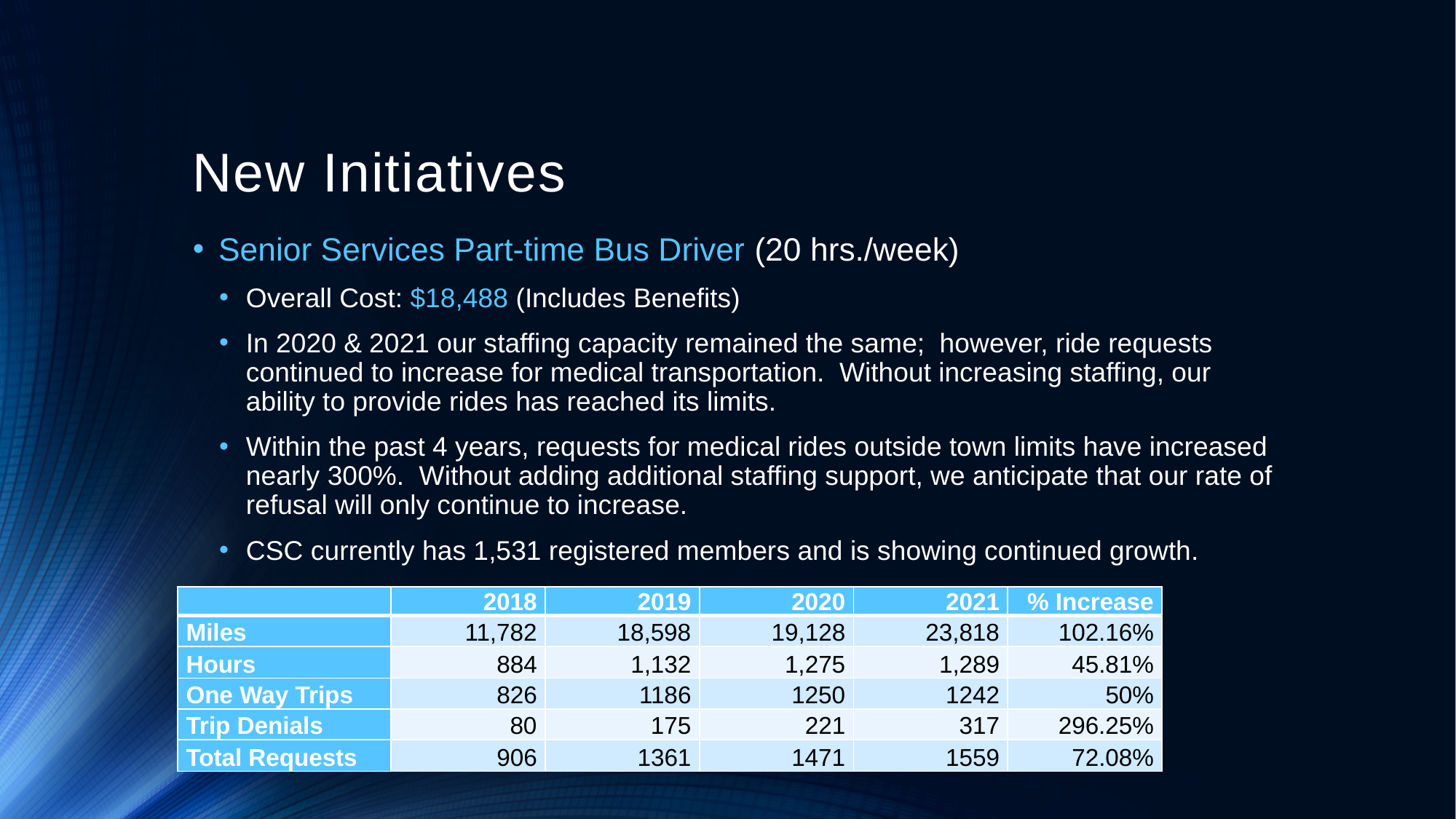

# New Initiatives
Senior Services Part-time Bus Driver (20 hrs./week)
Overall Cost: $18,488 (Includes Benefits)
In 2020 & 2021 our staffing capacity remained the same;  however, ride requests continued to increase for medical transportation.  Without increasing staffing, our ability to provide rides has reached its limits.
Within the past 4 years, requests for medical rides outside town limits have increased nearly 300%.  Without adding additional staffing support, we anticipate that our rate of refusal will only continue to increase.
CSC currently has 1,531 registered members and is showing continued growth.

|  | 2018 | 2019 | 2020 | 2021 | % Increase |
| --- | --- | --- | --- | --- | --- |
| Miles | 11,782 | 18,598 | 19,128 | 23,818 | 102.16% |
| Hours | 884 | 1,132 | 1,275 | 1,289 | 45.81% |
| One Way Trips | 826 | 1186 | 1250 | 1242 | 50% |
| Trip Denials | 80 | 175 | 221 | 317 | 296.25% |
| Total Requests | 906 | 1361 | 1471 | 1559 | 72.08% |